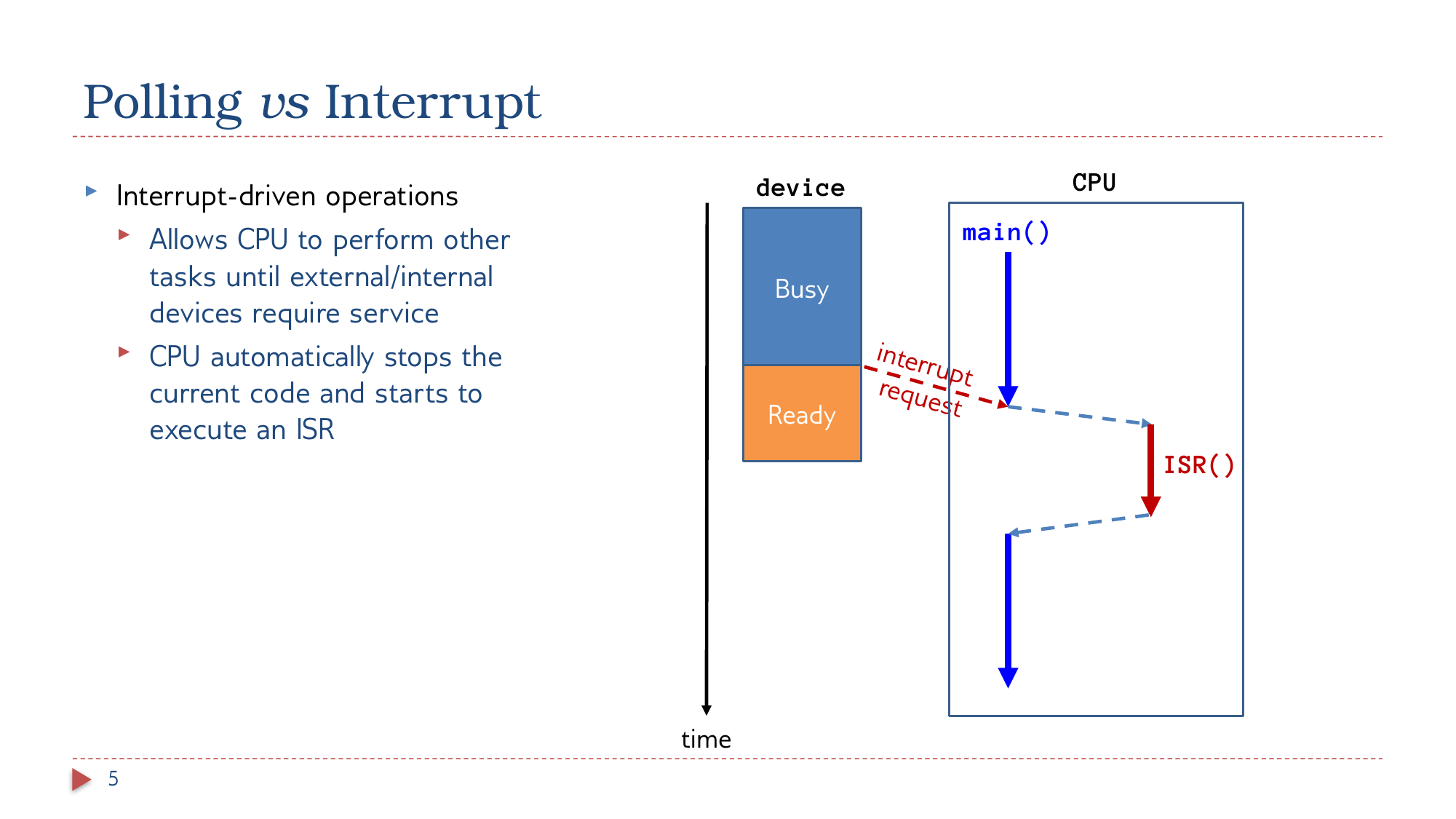

# Polling vs Interrupt
CPU
device
Interrupt-driven operations
Allows CPU to perform other tasks until external/internal devices require service
CPU automatically stops the current code and starts to execute an ISR

Busy
main()
interrupt
request
Ready
ISR()
time
5